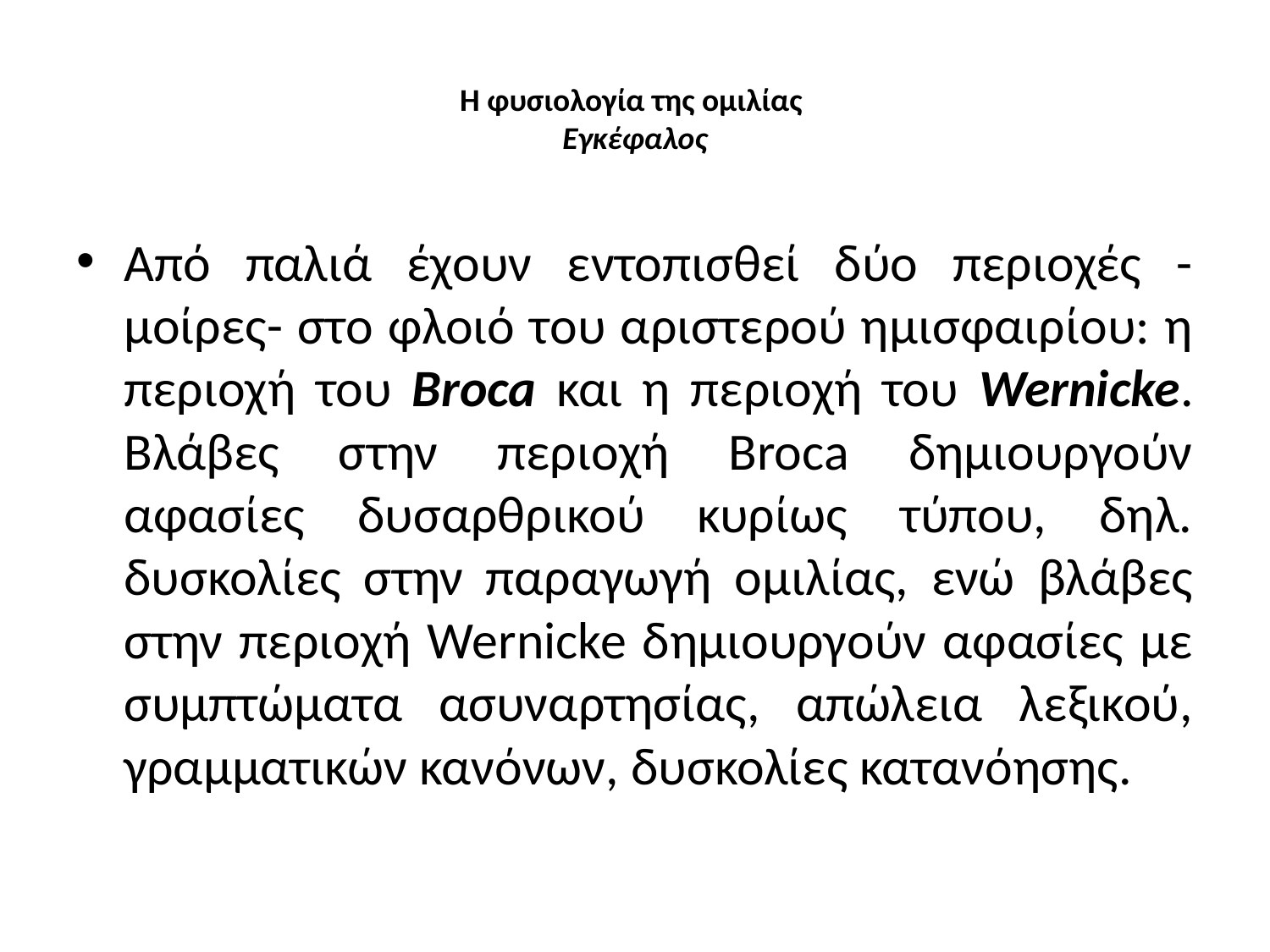

# Η φυσιολογία της ομιλίας Εγκέφαλος
Από παλιά έχουν εντοπισθεί δύο περιοχές -μοίρες- στο φλοιό του αριστερού ημισφαιρίου: η περιοχή του Broca και η περιοχή του Wernicke. Βλάβες στην περιοχή Broca δημιουργούν αφασίες δυσαρθρικού κυρίως τύπου, δηλ. δυσκολίες στην παραγωγή ομιλίας, ενώ βλάβες στην περιοχή Wernicke δημιουργούν αφασίες με συμπτώματα ασυναρτησίας, απώλεια λεξικού, γραμματικών κανόνων, δυσκολίες κατανόησης.